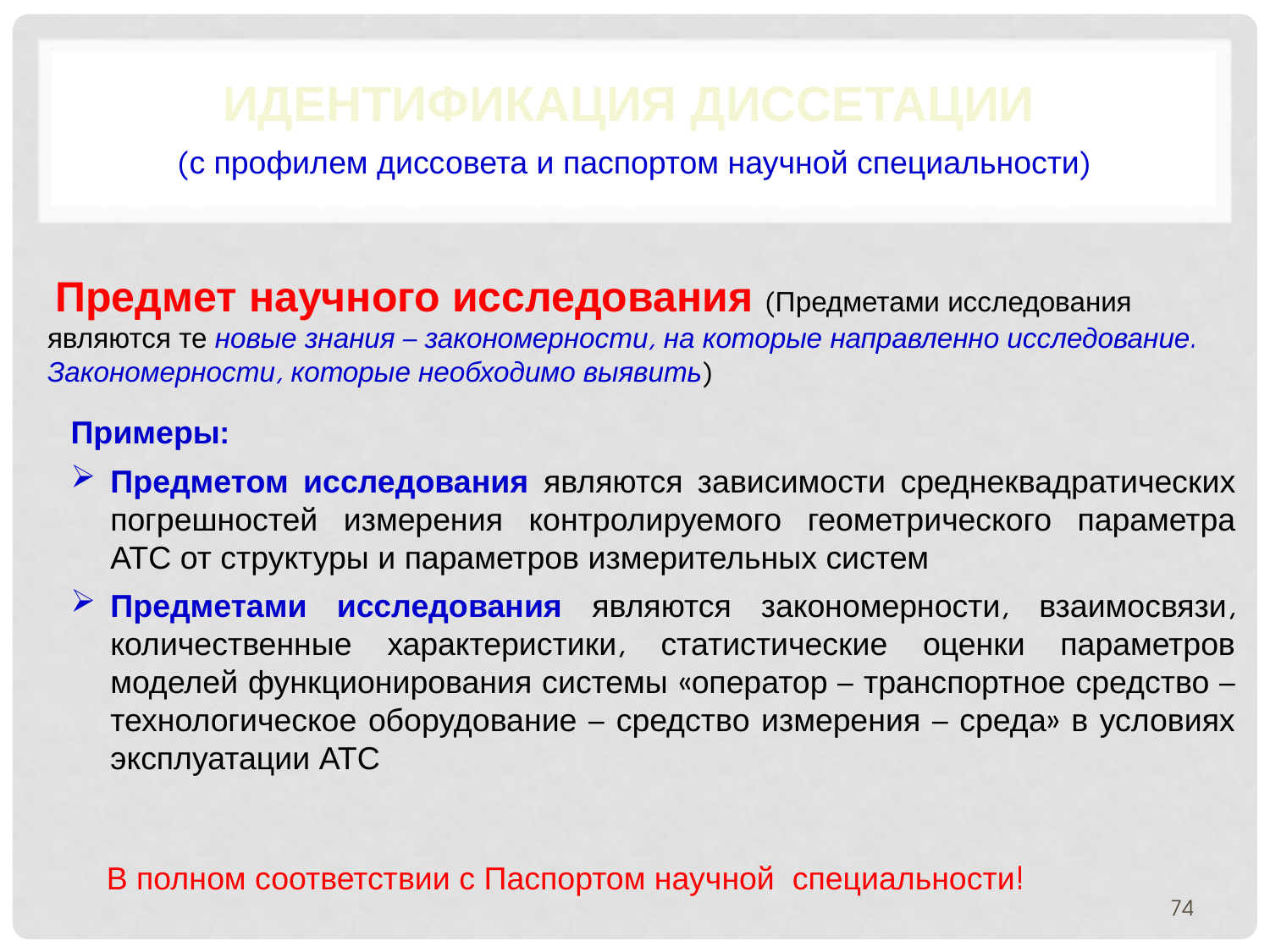

ИДЕНТИФИКАЦИЯ ДИССЕТАЦИИ
 (с профилем диссовета и паспортом научной специальности)

 Предмет научного исследования (Предметами исследования являются те новые знания – закономерности, на которые направленно исследование. Закономерности, которые необходимо выявить)
Примеры:
Предметом исследования являются зависимости среднеквадратических погрешностей измерения контролируемого геометрического параметра АТС от структуры и параметров измерительных систем
Предметами исследования являются закономерности, взаимосвязи, количественные характеристики, статистические оценки параметров моделей функционирования системы «оператор – транспортное средство – технологическое оборудование – средство измерения – среда» в условиях эксплуатации АТС
В полном соответствии с Паспортом научной  специальности!
74